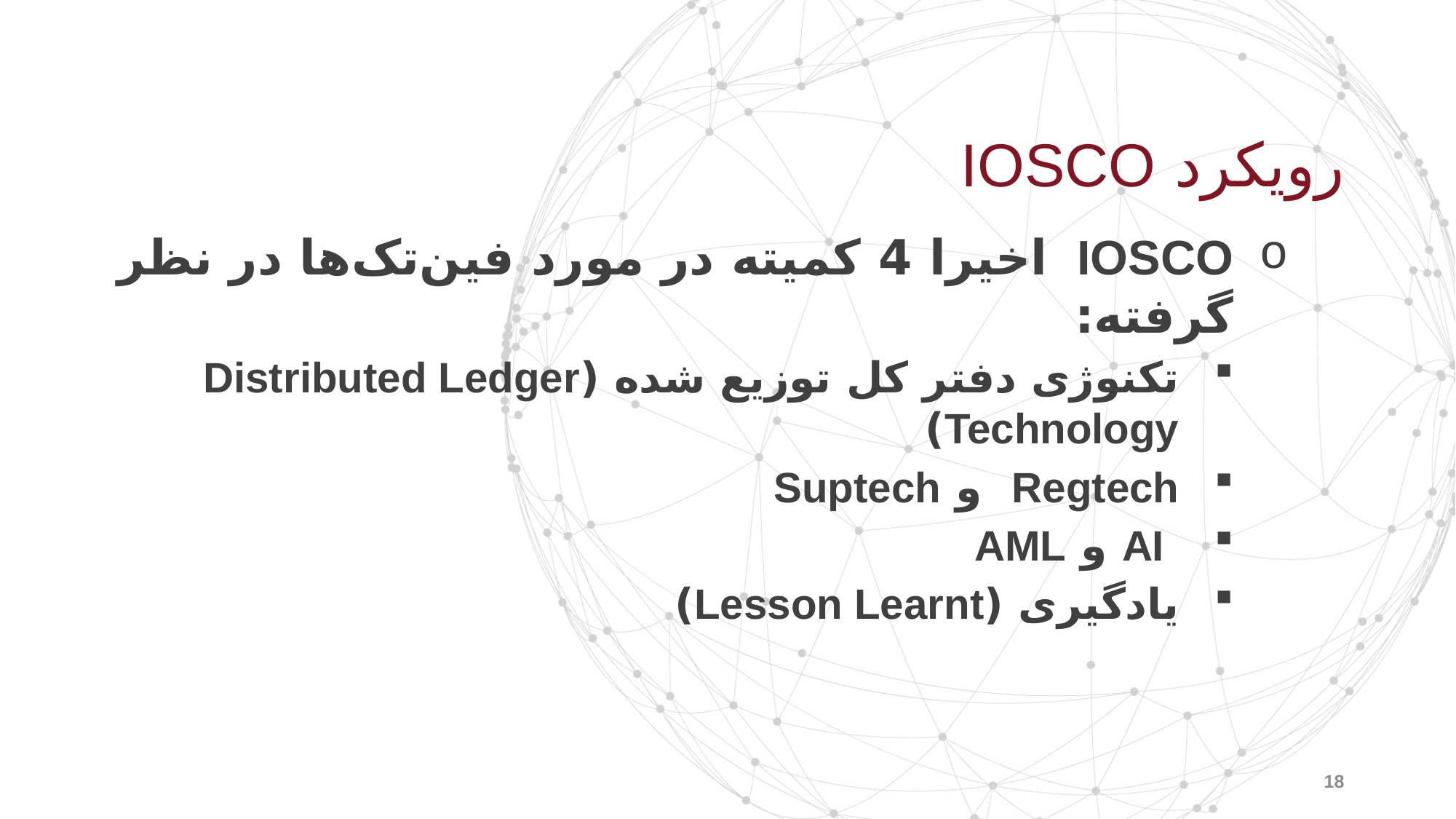

رویکرد IOSCO
IOSCO  اخیرا 4 کمیته در مورد فین‌تک‌ها در نظر گرفته:
تکنوژی دفتر کل توزیع شده (Distributed Ledger Technology)
Regtech  و Suptech
 AI و AML
یادگیری (Lesson Learnt)
18